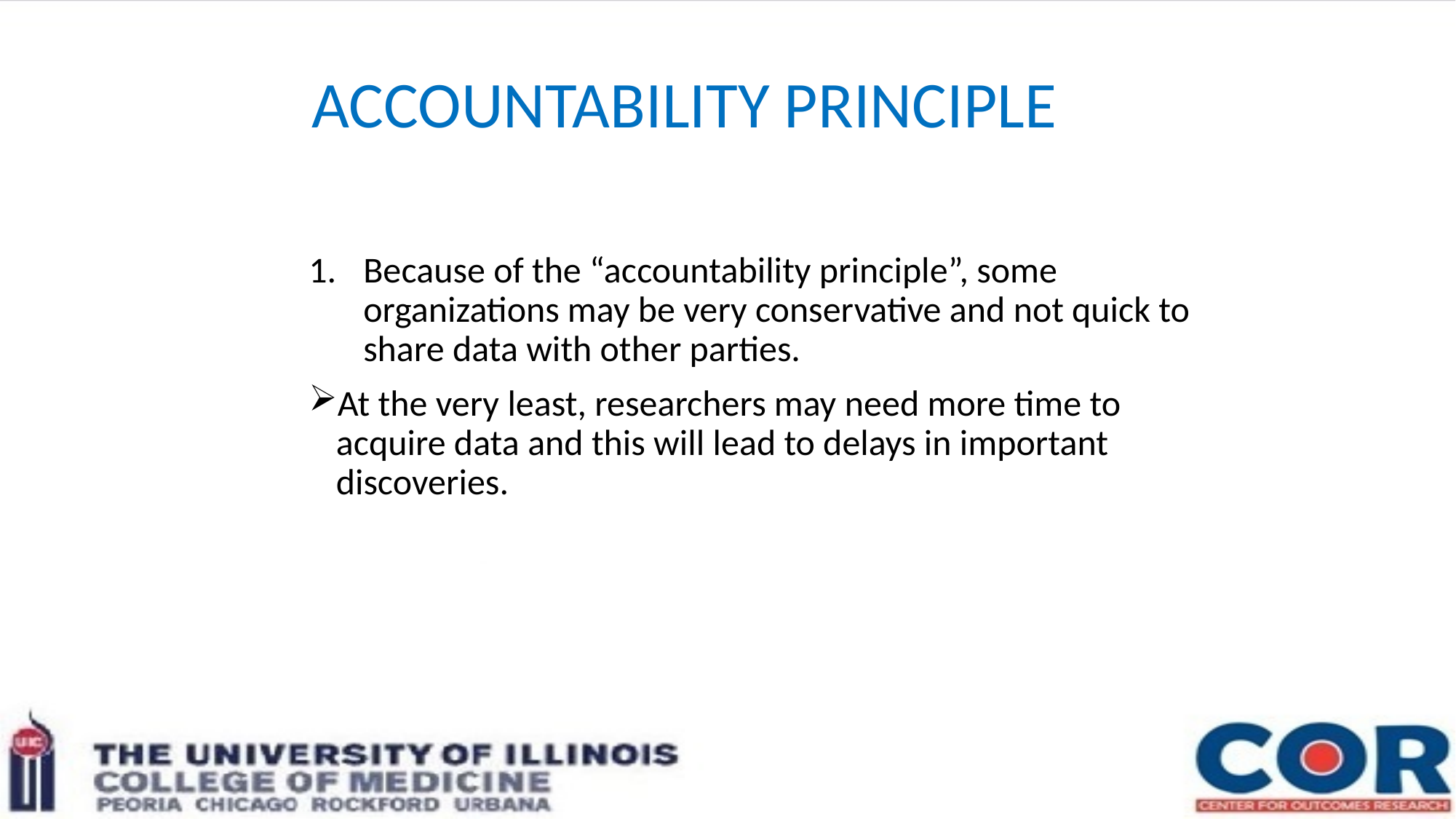

# ACCOUNTABILITY PRINCIPLE
Because of the “accountability principle”, some organizations may be very conservative and not quick to share data with other parties.
At the very least, researchers may need more time to acquire data and this will lead to delays in important discoveries.